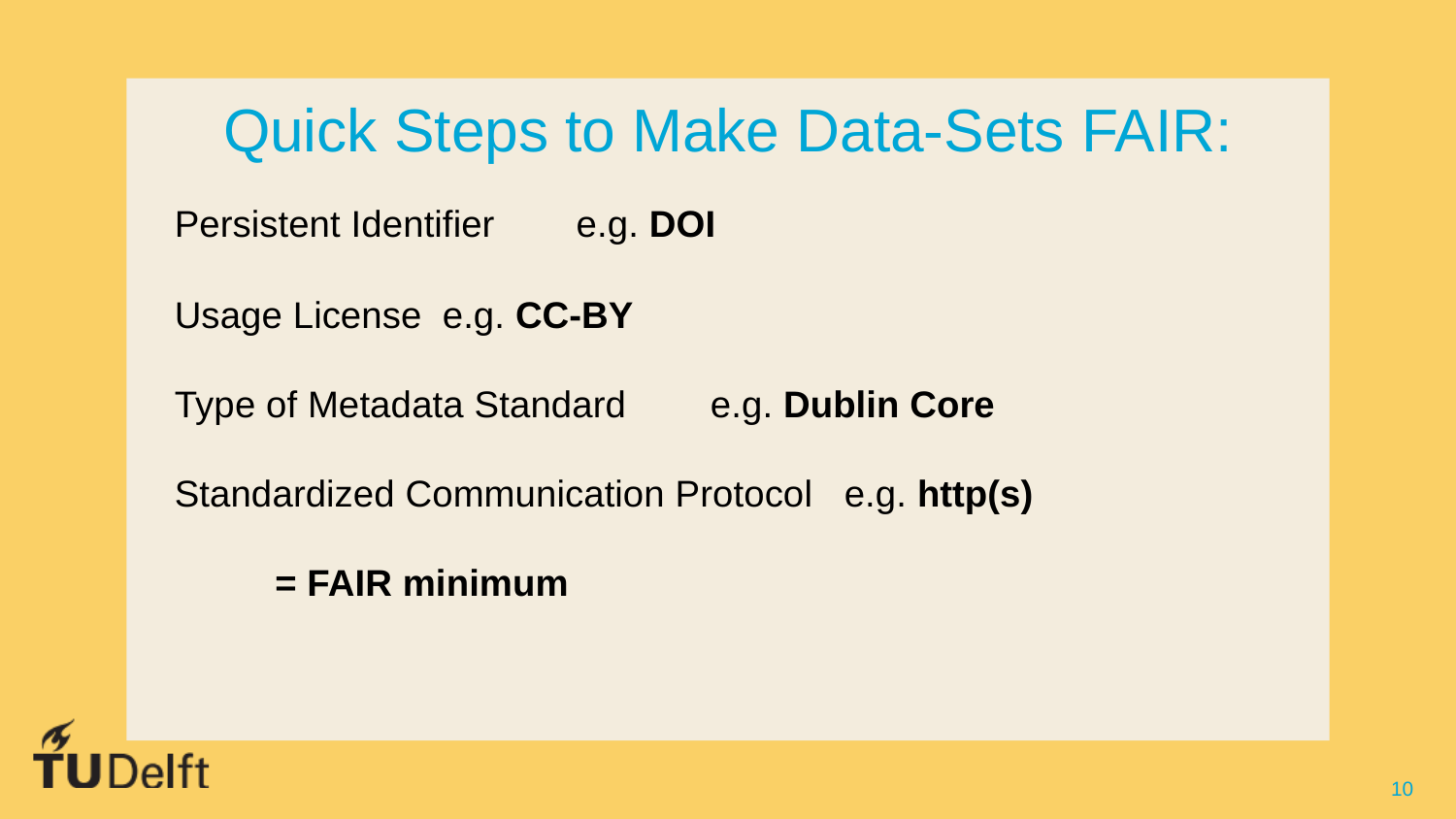

# Quick Steps to Make Data-Sets FAIR:

	Persistent Identifier						e.g. DOI

	Usage License 							e.g. CC-BY

	Type of Metadata Standard				e.g. Dublin Core

	Standardized Communication Protocol	e.g. http(s)

									= FAIR minimum